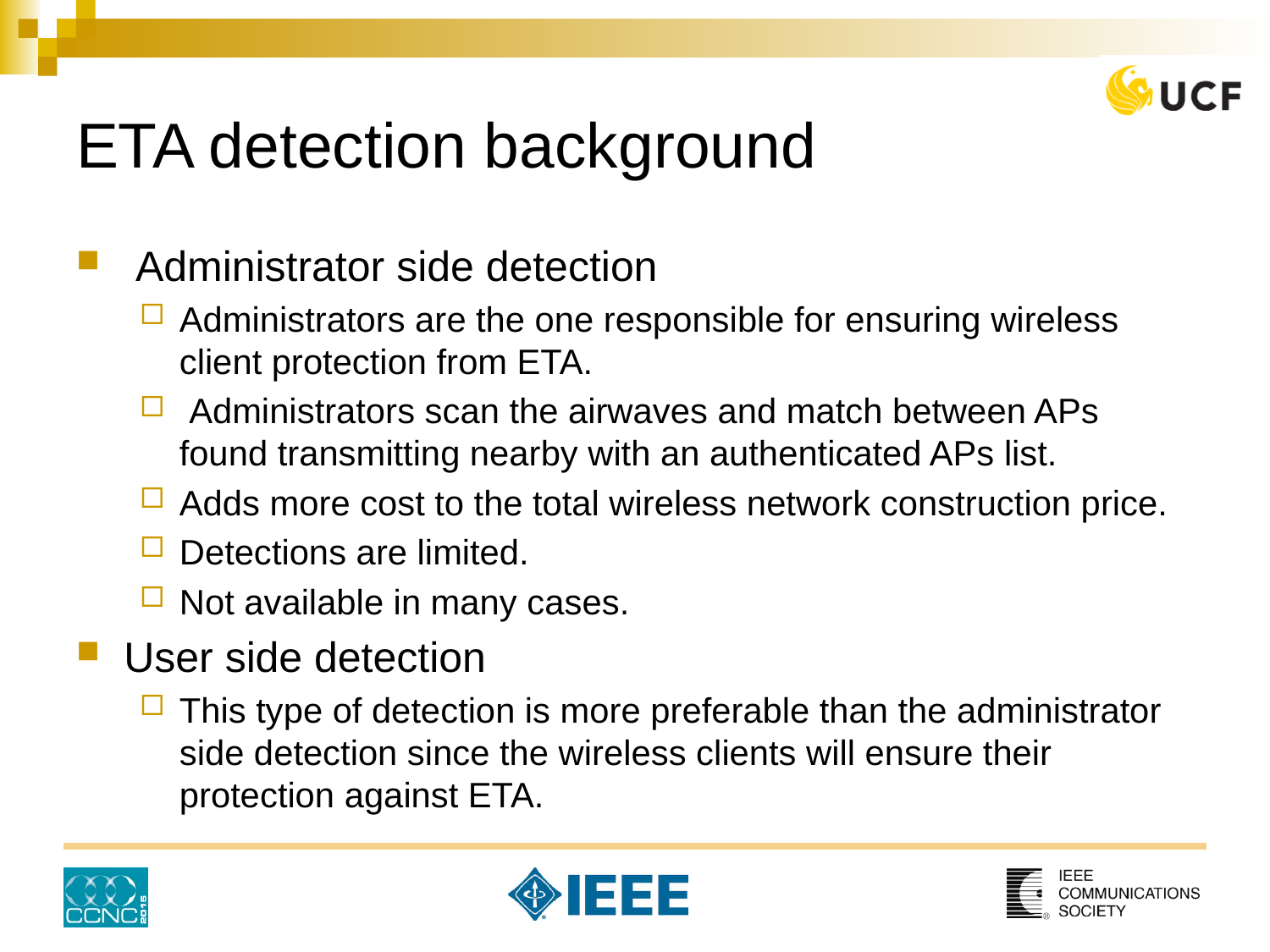

# ETA detection background
 Administrator side detection
Administrators are the one responsible for ensuring wireless client protection from ETA.
 Administrators scan the airwaves and match between APs found transmitting nearby with an authenticated APs list.
Adds more cost to the total wireless network construction price.
Detections are limited.
Not available in many cases.
User side detection
This type of detection is more preferable than the administrator side detection since the wireless clients will ensure their protection against ETA.